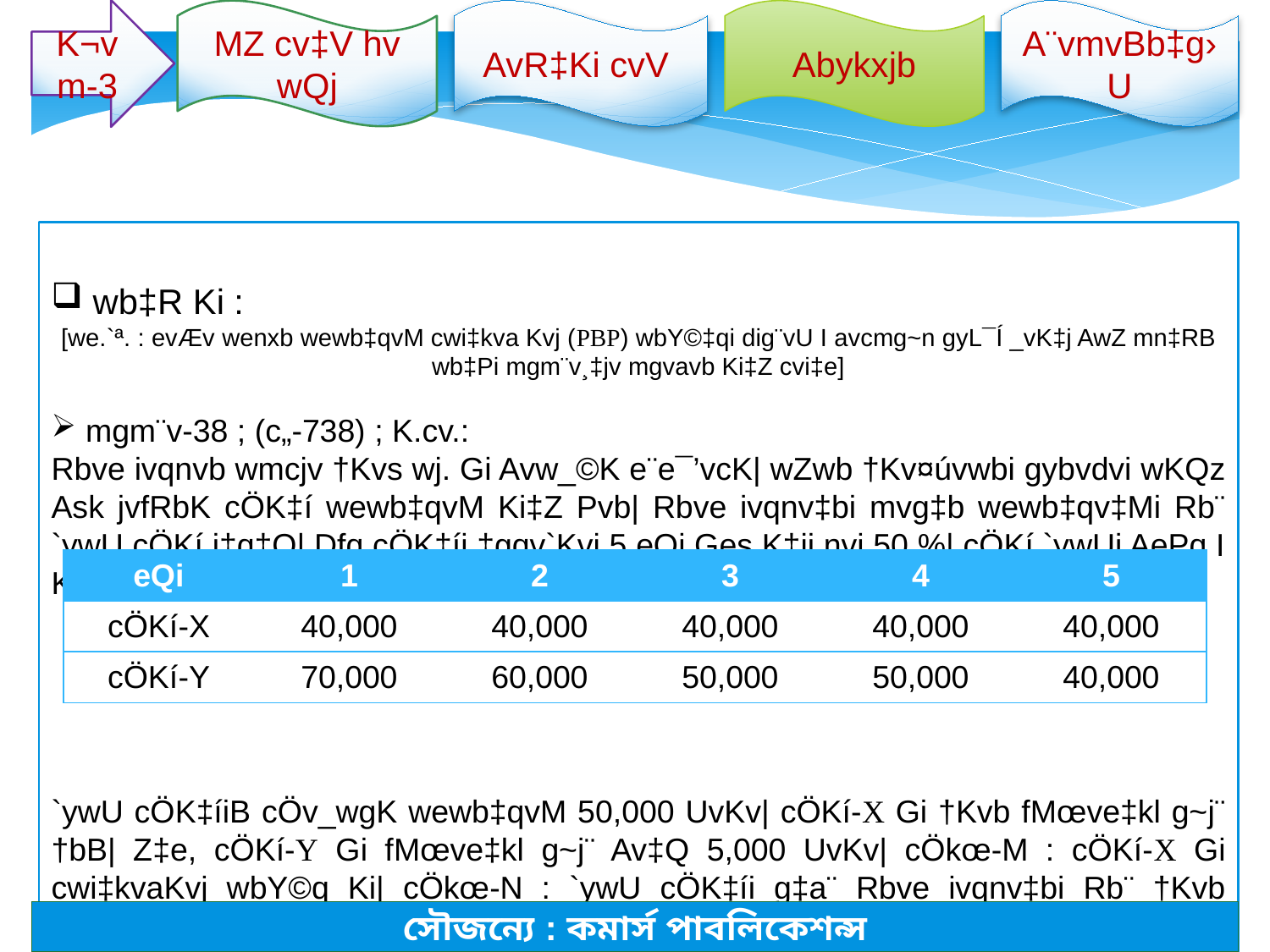

K¬vm-3
MZ cv‡V hv wQj
AvR‡Ki cvV
Abykxjb
A¨vmvBb‡g›U

 wb‡R Ki :
[we.`ª. : evÆv wenxb wewb‡qvM cwi‡kva Kvj (PBP) wbY©‡qi dig¨vU I avcmg~n gyL¯Í _vK‡j AwZ mn‡RB wb‡Pi mgm¨v¸‡jv mgvavb Ki‡Z cvi‡e]

 mgm¨v-38 ; (c„-738) ; K.cv.:
Rbve ivqnvb wmcjv †Kvs wj. Gi Avw_©K e¨e¯’vcK| wZwb †Kv¤úvwbi gybvdvi wKQz Ask jvfRbK cÖK‡í wewb‡qvM Ki‡Z Pvb| Rbve ivqnv‡bi mvg‡b wewb‡qv‡Mi Rb¨ `ywU cÖKí i‡q‡Q| Dfq cÖK‡íi ‡gqv`Kvj 5 eQi Ges K‡ii nvi 50 %| cÖKí `ywUi AePq I Ki c~e©eZx© gybvdvi weeiY wb‡¤œ ‡`Iqv n‡jv-

`ywU cÖK‡íiB cÖv_wgK wewb‡qvM 50,000 UvKv| cÖKí-X Gi †Kvb fMœve‡kl g~j¨ †bB| Z‡e, cÖKí-Y Gi fMœve‡kl g~j¨ Av‡Q 5,000 UvKv| cÖkœ-M : cÖKí-X Gi cwi‡kvaKvj wbY©q Ki| cÖkœ-N : `ywU cÖK‡íi g‡a¨ Rbve ivqnv‡bi Rb¨ †Kvb cÖKíwU AwaK MÖnY‡hvM¨ e‡j ‡Zvgvi g‡bnq? DÏxc‡Ki Av‡jv‡K Zv we‡kølY Ki|  [ iv.‡ev.-2017 ]
| eQi | 1 | 2 | 3 | 4 | 5 |
| --- | --- | --- | --- | --- | --- |
| cÖKí-X | 40,000 | 40,000 | 40,000 | 40,000 | 40,000 |
| cÖKí-Y | 70,000 | 60,000 | 50,000 | 50,000 | 40,000 |
সৌজন্যে : কমার্স পাবলিকেশন্স